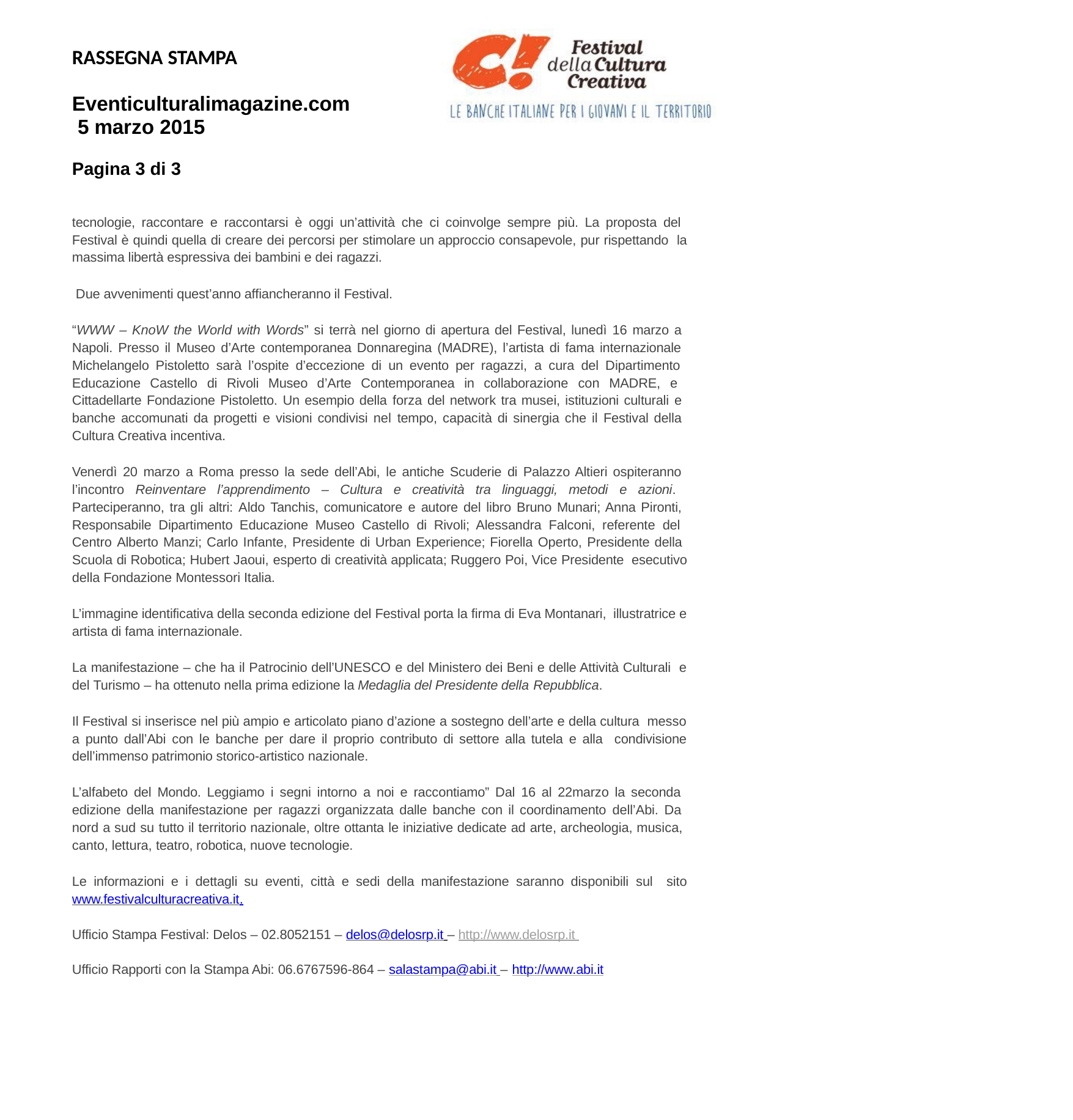

RASSEGNA STAMPA

Eventiculturalimagazine.com  5 marzo 2015
Pagina 3 di 3

tecnologie, raccontare e raccontarsi è oggi un’attività che ci coinvolge sempre più. La proposta del  Festival è quindi quella di creare dei percorsi per stimolare un approccio consapevole, pur rispettando  la massima libertà espressiva dei bambini e dei ragazzi.

Due avvenimenti quest’anno affiancheranno il Festival.

“WWW – KnoW the World with Words” si terrà nel giorno di apertura del Festival, lunedì 16 marzo a  Napoli. Presso il Museo d’Arte contemporanea Donnaregina (MADRE), l’artista di fama internazionale  Michelangelo Pistoletto sarà l’ospite d’eccezione di un evento per ragazzi, a cura del Dipartimento  Educazione Castello di Rivoli Museo d’Arte Contemporanea in collaborazione con MADRE, e  Cittadellarte Fondazione Pistoletto. Un esempio della forza del network tra musei, istituzioni culturali e  banche accomunati da progetti e visioni condivisi nel tempo, capacità di sinergia che il Festival della  Cultura Creativa incentiva.

Venerdì 20 marzo a Roma presso la sede dell’Abi, le antiche Scuderie di Palazzo Altieri ospiteranno  l’incontro Reinventare l’apprendimento – Cultura e creatività tra linguaggi, metodi e azioni.  Parteciperanno, tra gli altri: Aldo Tanchis, comunicatore e autore del libro Bruno Munari; Anna Pironti,  Responsabile Dipartimento Educazione Museo Castello di Rivoli; Alessandra Falconi, referente del  Centro Alberto Manzi; Carlo Infante, Presidente di Urban Experience; Fiorella Operto, Presidente della  Scuola di Robotica; Hubert Jaoui, esperto di creatività applicata; Ruggero Poi, Vice Presidente  esecutivo della Fondazione Montessori Italia.

L’immagine identificativa della seconda edizione del Festival porta la firma di Eva Montanari,  illustratrice e artista di fama internazionale.

La manifestazione – che ha il Patrocinio dell’UNESCO e del Ministero dei Beni e delle Attività Culturali  e del Turismo – ha ottenuto nella prima edizione la Medaglia del Presidente della Repubblica.

Il Festival si inserisce nel più ampio e articolato piano d’azione a sostegno dell’arte e della cultura  messo a punto dall’Abi con le banche per dare il proprio contributo di settore alla tutela e alla  condivisione dell’immenso patrimonio storico-artistico nazionale.

L’alfabeto del Mondo. Leggiamo i segni intorno a noi e raccontiamo” Dal 16 al 22marzo la seconda  edizione della manifestazione per ragazzi organizzata dalle banche con il coordinamento dell’Abi. Da  nord a sud su tutto il territorio nazionale, oltre ottanta le iniziative dedicate ad arte, archeologia, musica,  canto, lettura, teatro, robotica, nuove tecnologie.

Le informazioni e i dettagli su eventi, città e sedi della manifestazione saranno disponibili sul  sito www.festivalculturacreativa.it.
Ufficio Stampa Festival: Delos – 02.8052151 – delos@delosrp.it – http://www.delosrp.it  Ufficio Rapporti con la Stampa Abi: 06.6767596-864 – salastampa@abi.it – http://www.abi.it